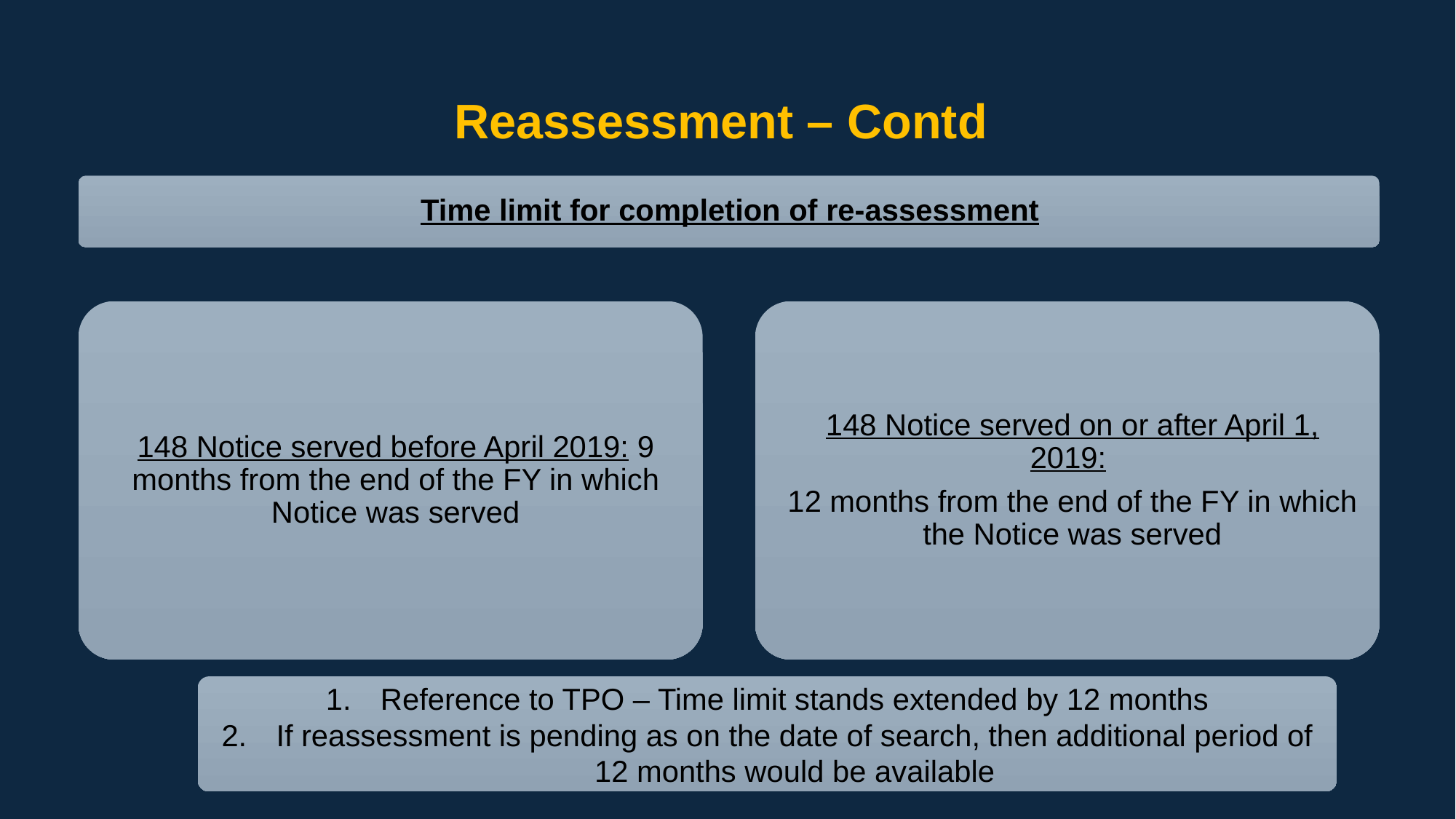

# Reassessment – Contd
Time limit for completion of re-assessment
148 Notice served before April 2019: 9 months from the end of the FY in which Notice was served
148 Notice served on or after April 1, 2019:
12 months from the end of the FY in which the Notice was served

Reference to TPO – Time limit stands extended by 12 months
If reassessment is pending as on the date of search, then additional period of 12 months would be available